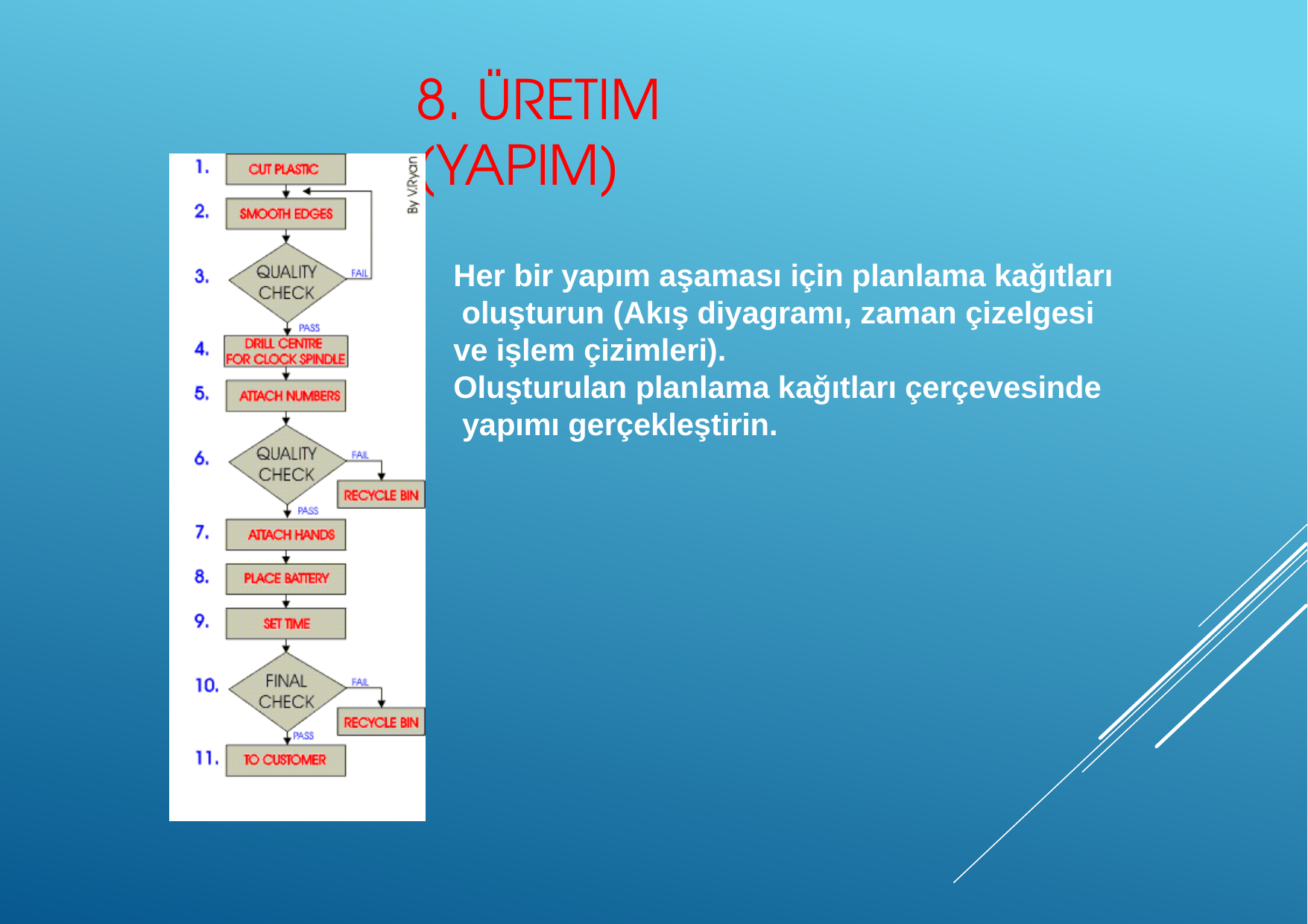

# 8. Üretim (Yapım)

Her bir yapım aşaması için planlama kağıtları  oluşturun (Akış diyagramı, zaman çizelgesi  ve işlem çizimleri).
Oluşturulan planlama kağıtları çerçevesinde  yapımı gerçekleştirin.